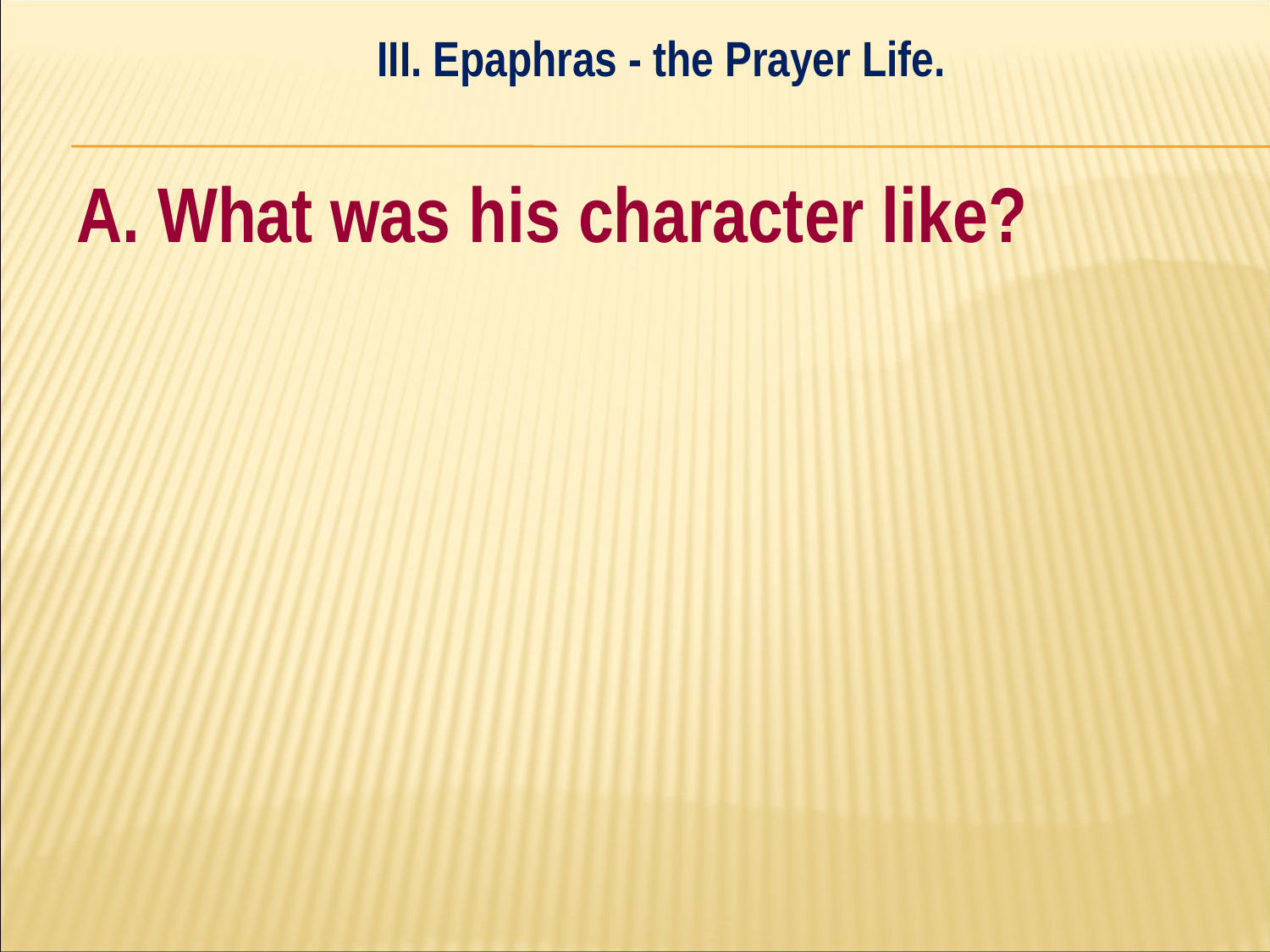

III. Epaphras - the Prayer Life.
#
A. What was his character like?